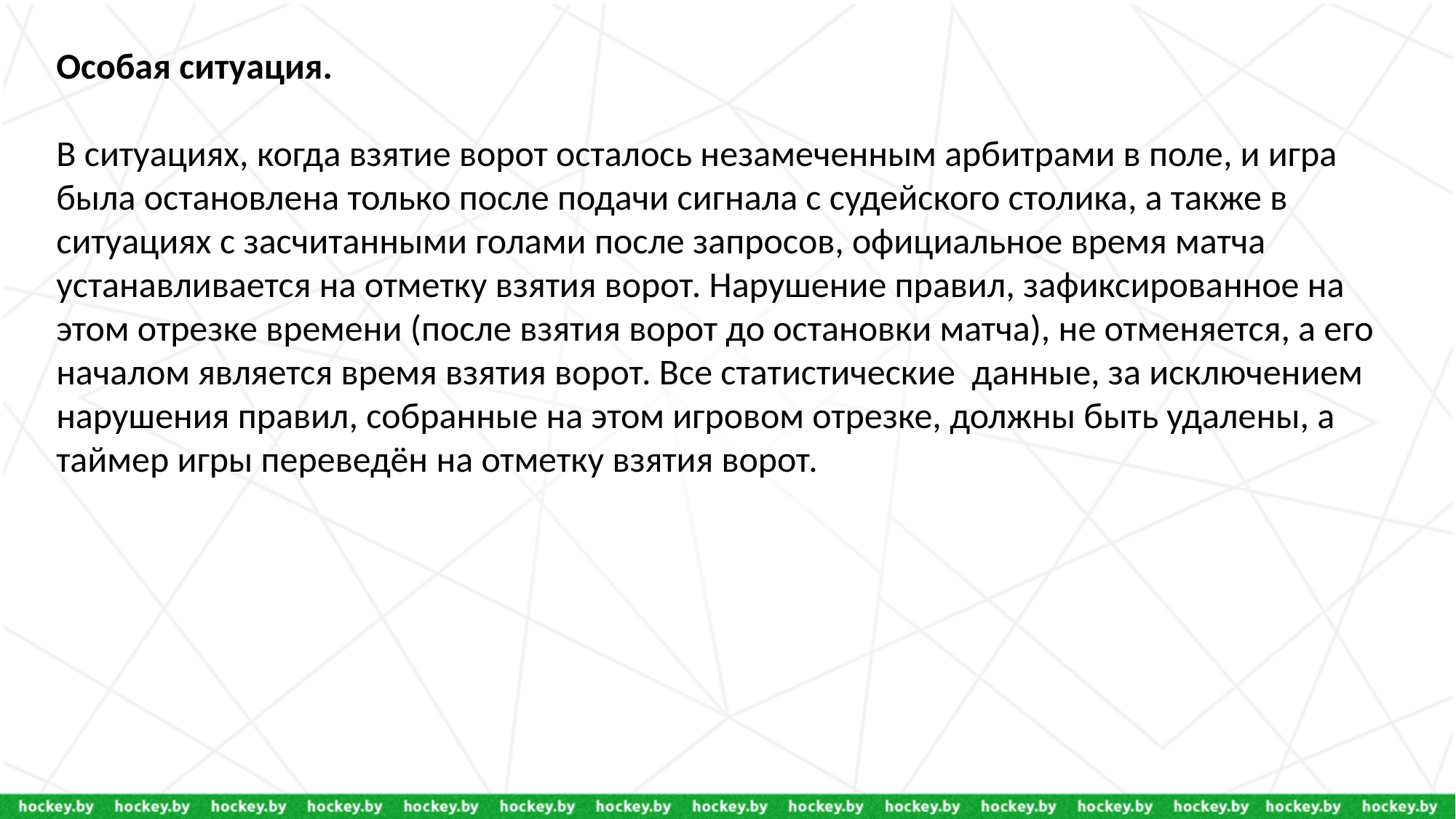

Особая ситуация.
В ситуациях, когда взятие ворот осталось незамеченным арбитрами в поле, и игра была остановлена только после подачи сигнала с судейского столика, а также в ситуациях с засчитанными голами после запросов, официальное время матча устанавливается на отметку взятия ворот. Нарушение правил, зафиксированное на этом отрезке времени (после взятия ворот до остановки матча), не отменяется, а его началом является время взятия ворот. Все статистические  данные, за исключением нарушения правил, собранные на этом игровом отрезке, должны быть удалены, а таймер игры переведён на отметку взятия ворот.